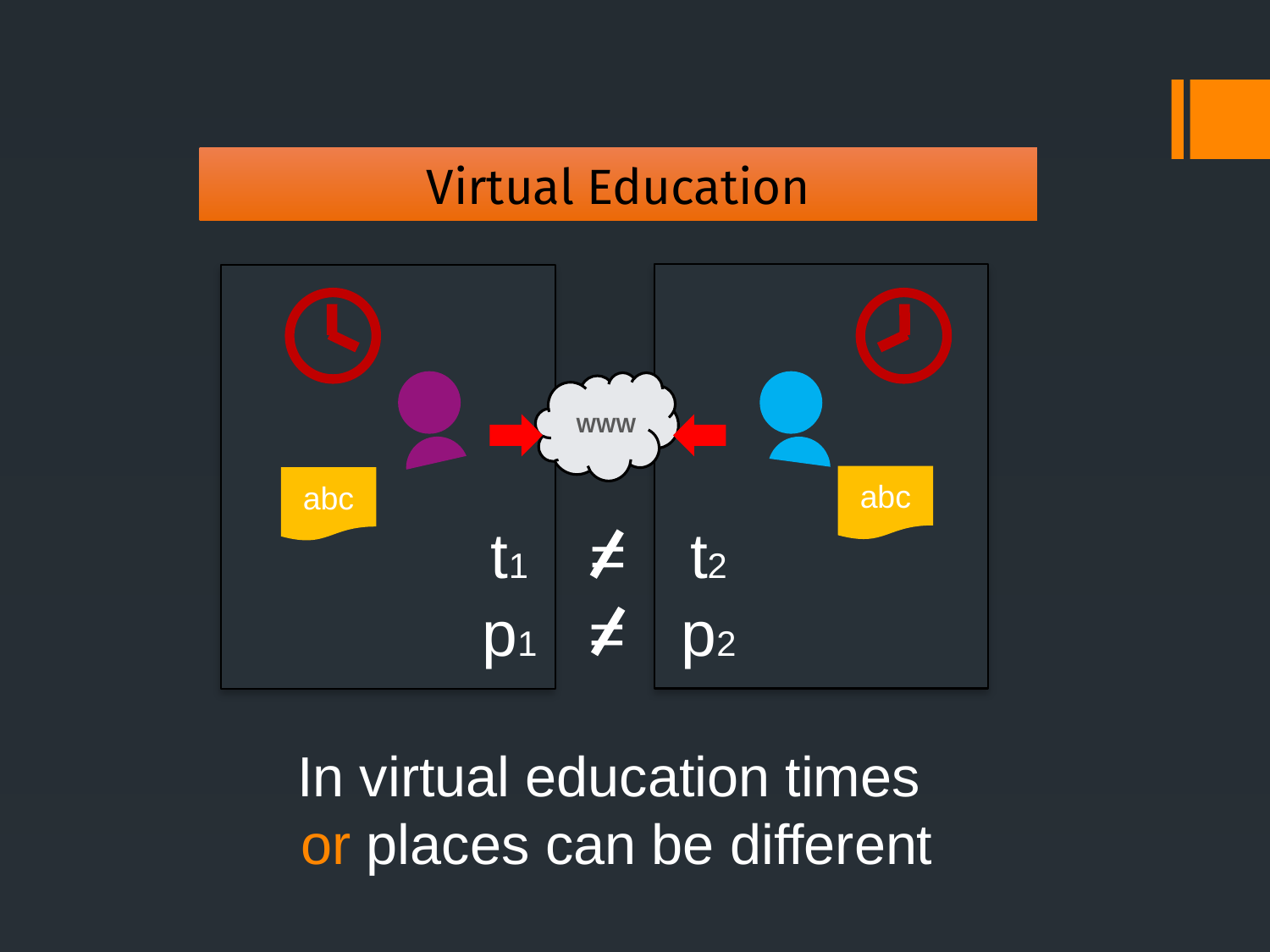

Virtual Education

WWW

abc
abc
t1
=
t2
p1
=
p2
In virtual education times
or places can be different